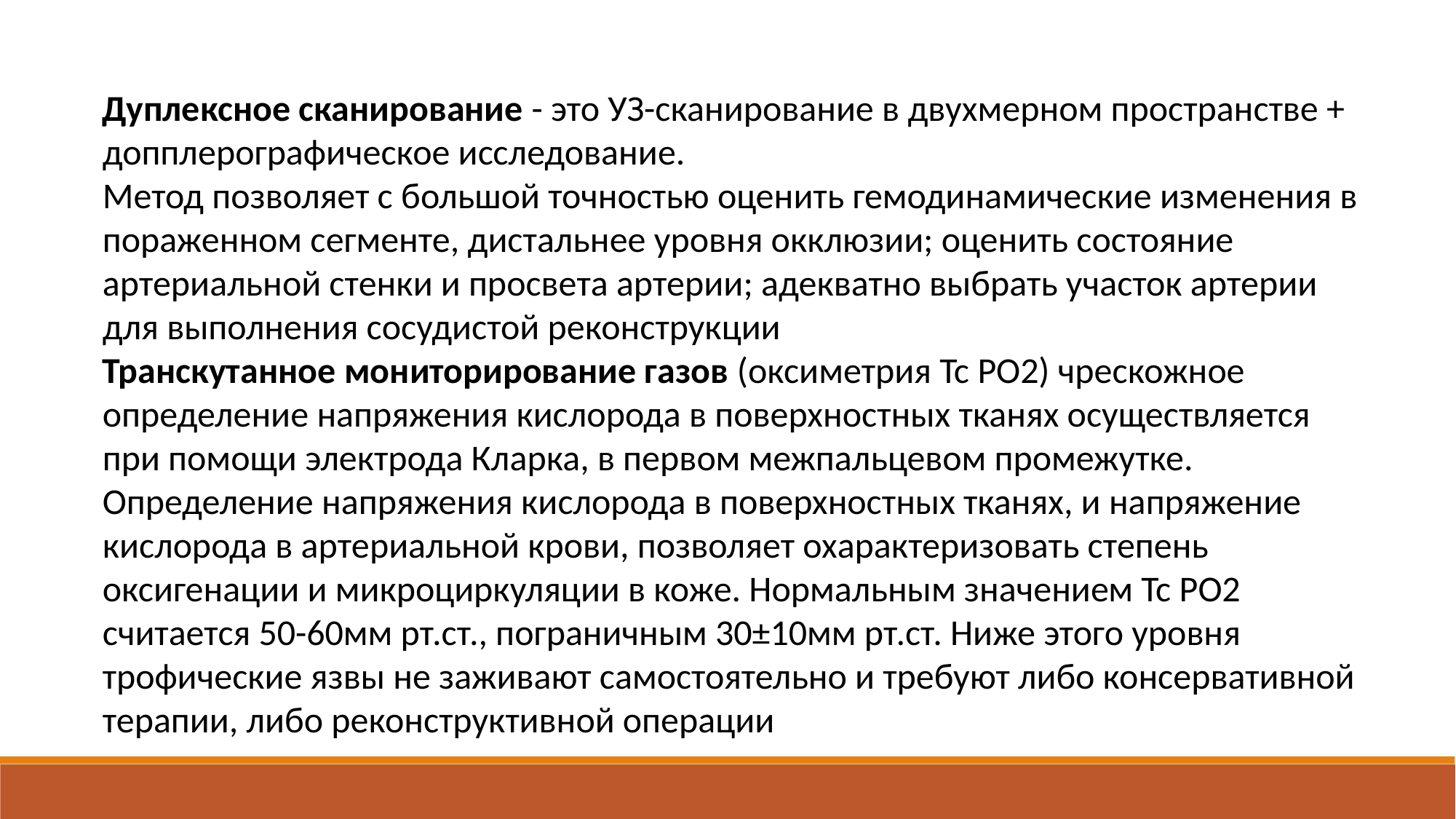

Дуплексное сканирование - это УЗ-сканирование в двухмерном пространстве + допплерографическое исследование.
Метод позволяет с большой точностью оценить гемодинамические изменения в пораженном сегменте, дистальнее уровня окклюзии; оценить состояние артериальной стенки и просвета артерии; адекватно выбрать участок артерии для выполнения сосудистой реконструкции
Транскутанное мониторирование газов (оксиметрия Тс РО2) чрескожное определение напряжения кислорода в поверхностных тканях осуществляется при помощи электрода Кларка, в первом межпальцевом промежутке. Определение напряжения кислорода в поверхностных тканях, и напряжение кислорода в артериальной крови, позволяет охарактеризовать степень оксигенации и микроциркуляции в коже. Нормальным значением Тс РО2 считается 50-60мм рт.ст., пограничным 30±10мм рт.ст. Ниже этого уровня трофические язвы не заживают самостоятельно и требуют либо консервативной терапии, либо реконструктивной операции